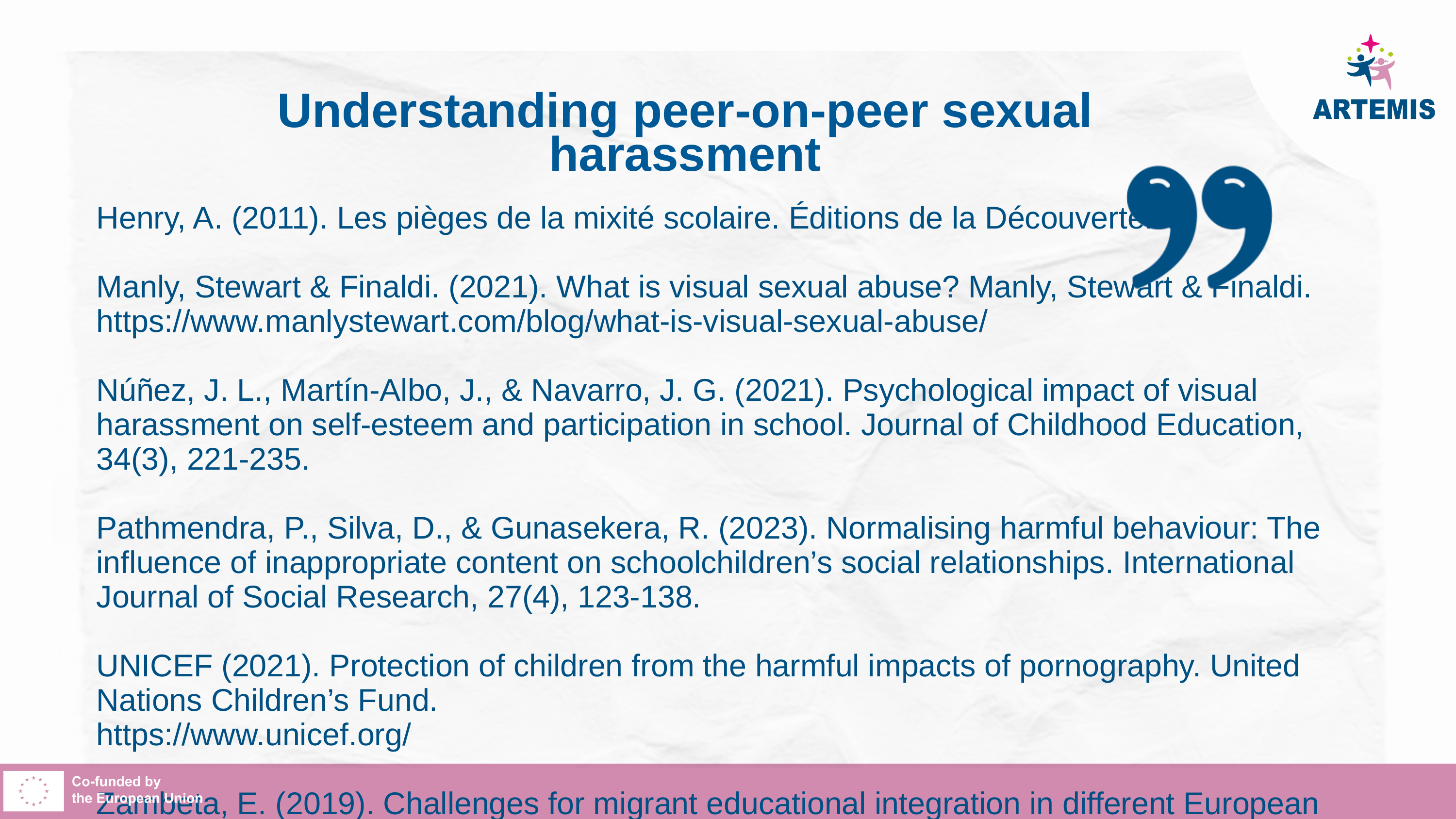

Understanding peer-on-peer sexual harassment

Henry, A. (2011). Les pièges de la mixité scolaire. Éditions de la Découverte.

Manly, Stewart & Finaldi. (2021). What is visual sexual abuse? Manly, Stewart & Finaldi.
https://www.manlystewart.com/blog/what-is-visual-sexual-abuse/

Núñez, J. L., Martín-Albo, J., & Navarro, J. G. (2021). Psychological impact of visual harassment on self-esteem and participation in school. Journal of Childhood Education, 34(3), 221-235.

Pathmendra, P., Silva, D., & Gunasekera, R. (2023). Normalising harmful behaviour: The influence of inappropriate content on schoolchildren’s social relationships. International Journal of Social Research, 27(4), 123-138.

UNICEF (2021). Protection of children from the harmful impacts of pornography. United Nations Children’s Fund.
https://www.unicef.org/

Zambeta, E. (2019). Challenges for migrant educational integration in different European welfare systems. Hungarian Educational Research Journal, 9(3), 379-387.